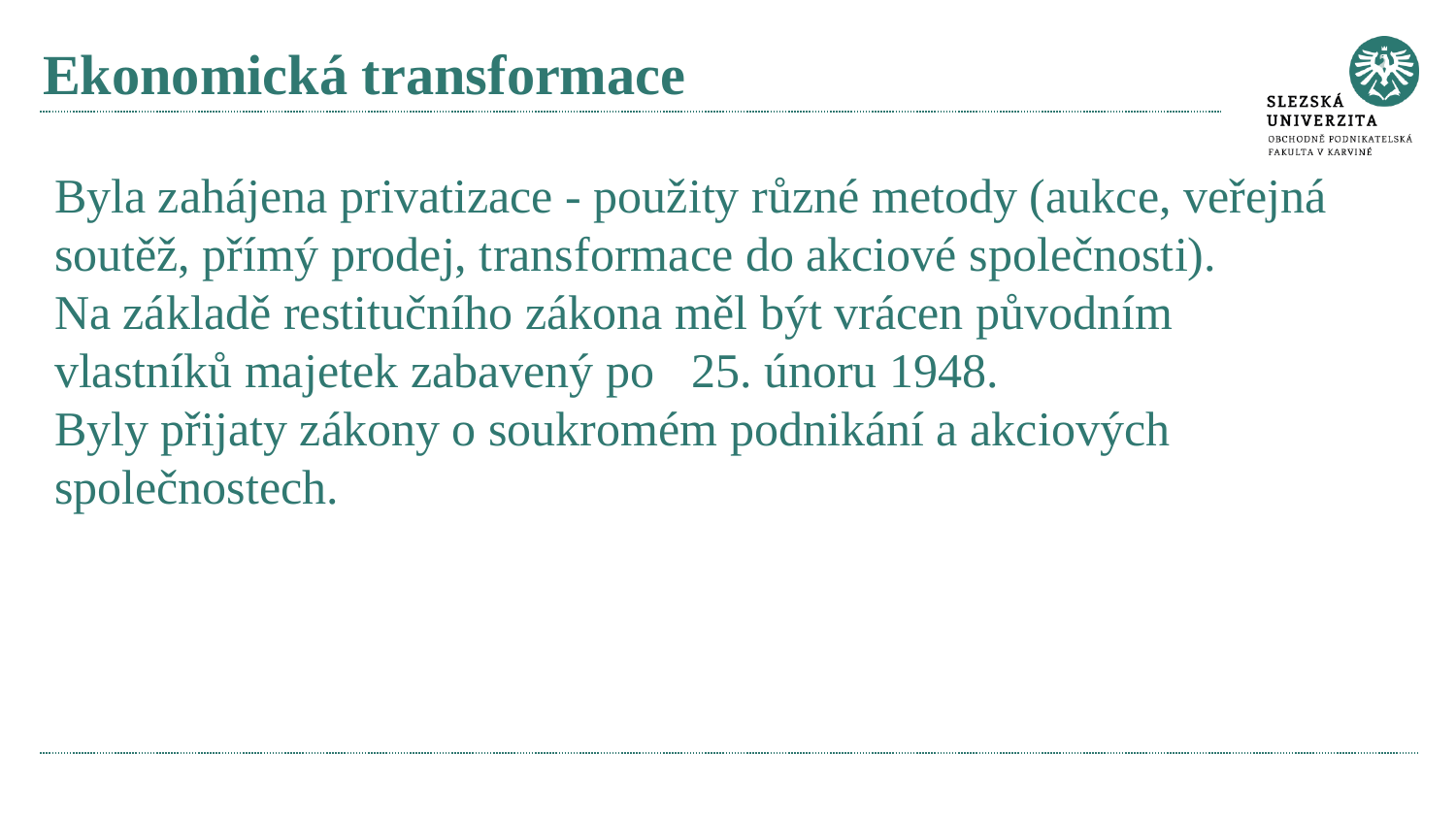

# Ekonomická transformace
Byla zahájena privatizace - použity různé metody (aukce, veřejná soutěž, přímý prodej, transformace do akciové společnosti).
Na základě restitučního zákona měl být vrácen původním vlastníků majetek zabavený po   25. únoru 1948.
Byly přijaty zákony o soukromém podnikání a akciových společnostech.